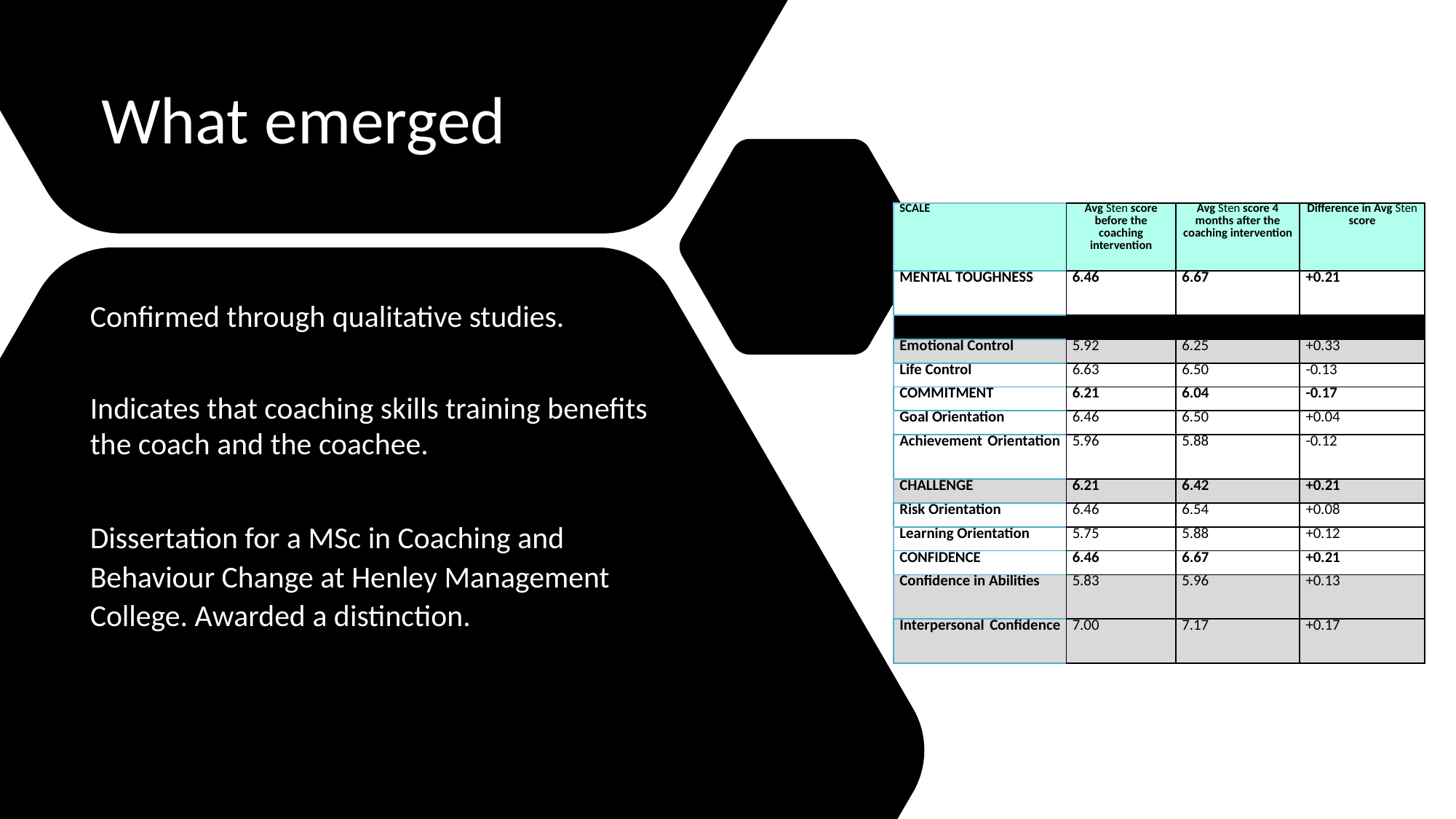

# What emerged
| SCALE | Avg Sten score before the coaching intervention | Avg Sten score 4 months after the coaching intervention | Difference in Avg Sten score |
| --- | --- | --- | --- |
| MENTAL TOUGHNESS | 6.46 | 6.67 | +0.21 |
| CONTROL | 6.33 | 6.54 | +0.21 |
| Emotional Control | 5.92 | 6.25 | +0.33 |
| Life Control | 6.63 | 6.50 | -0.13 |
| COMMITMENT | 6.21 | 6.04 | -0.17 |
| Goal Orientation | 6.46 | 6.50 | +0.04 |
| Achievement Orientation | 5.96 | 5.88 | -0.12 |
| CHALLENGE | 6.21 | 6.42 | +0.21 |
| Risk Orientation | 6.46 | 6.54 | +0.08 |
| Learning Orientation | 5.75 | 5.88 | +0.12 |
| CONFIDENCE | 6.46 | 6.67 | +0.21 |
| Confidence in Abilities | 5.83 | 5.96 | +0.13 |
| Interpersonal Confidence | 7.00 | 7.17 | +0.17 |
Confirmed through qualitative studies.

Indicates that coaching skills training benefits the coach and the coachee.

Dissertation for a MSc in Coaching and Behaviour Change at Henley Management College. Awarded a distinction.